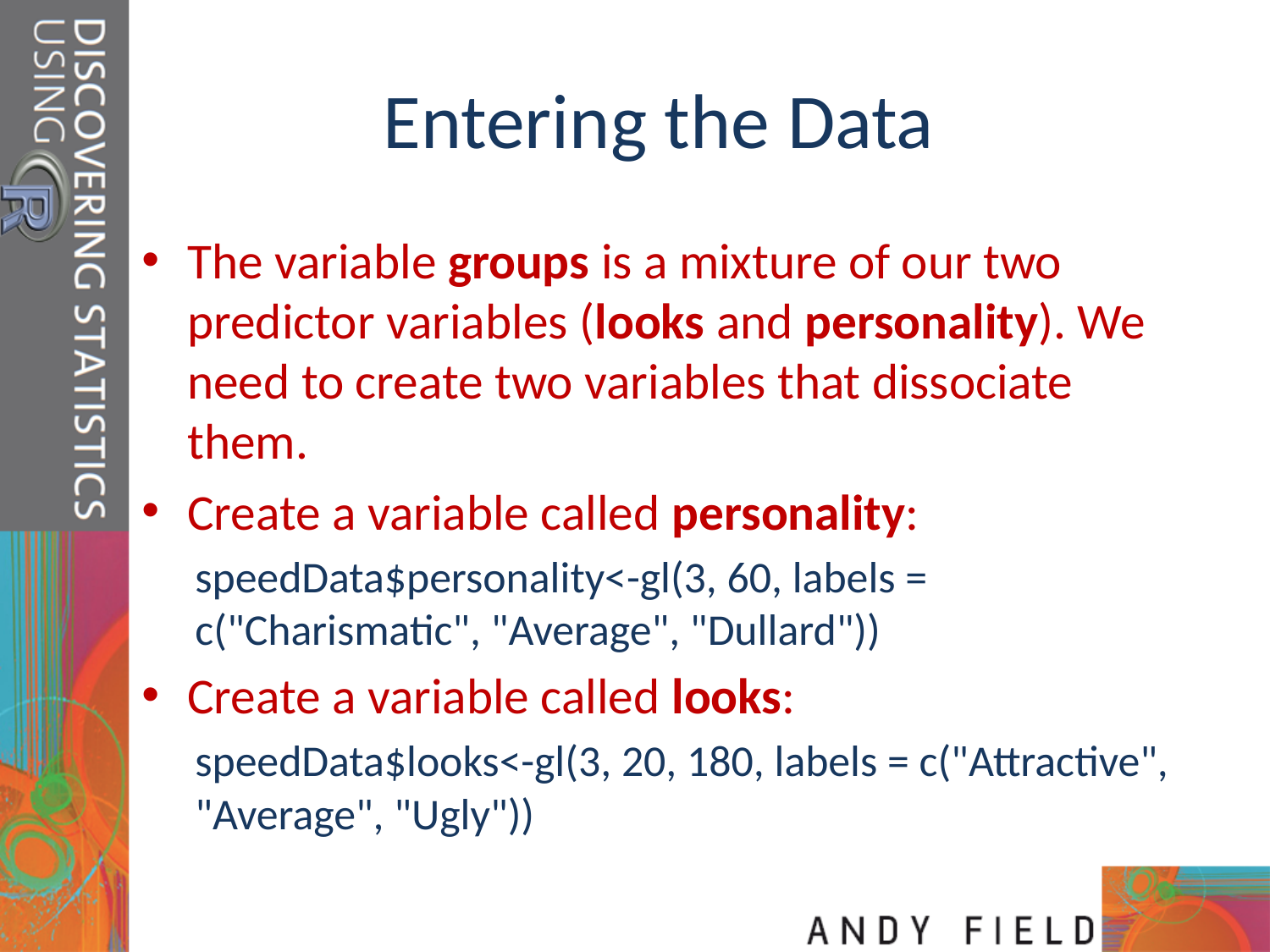

# Entering the Data
The variable groups is a mixture of our two predictor variables (looks and personality). We need to create two variables that dissociate them.
Create a variable called personality:
speedData$personality<-gl(3, 60, labels = c("Charismatic", "Average", "Dullard"))
Create a variable called looks:
speedData$looks<-gl(3, 20, 180, labels = c("Attractive", "Average", "Ugly"))